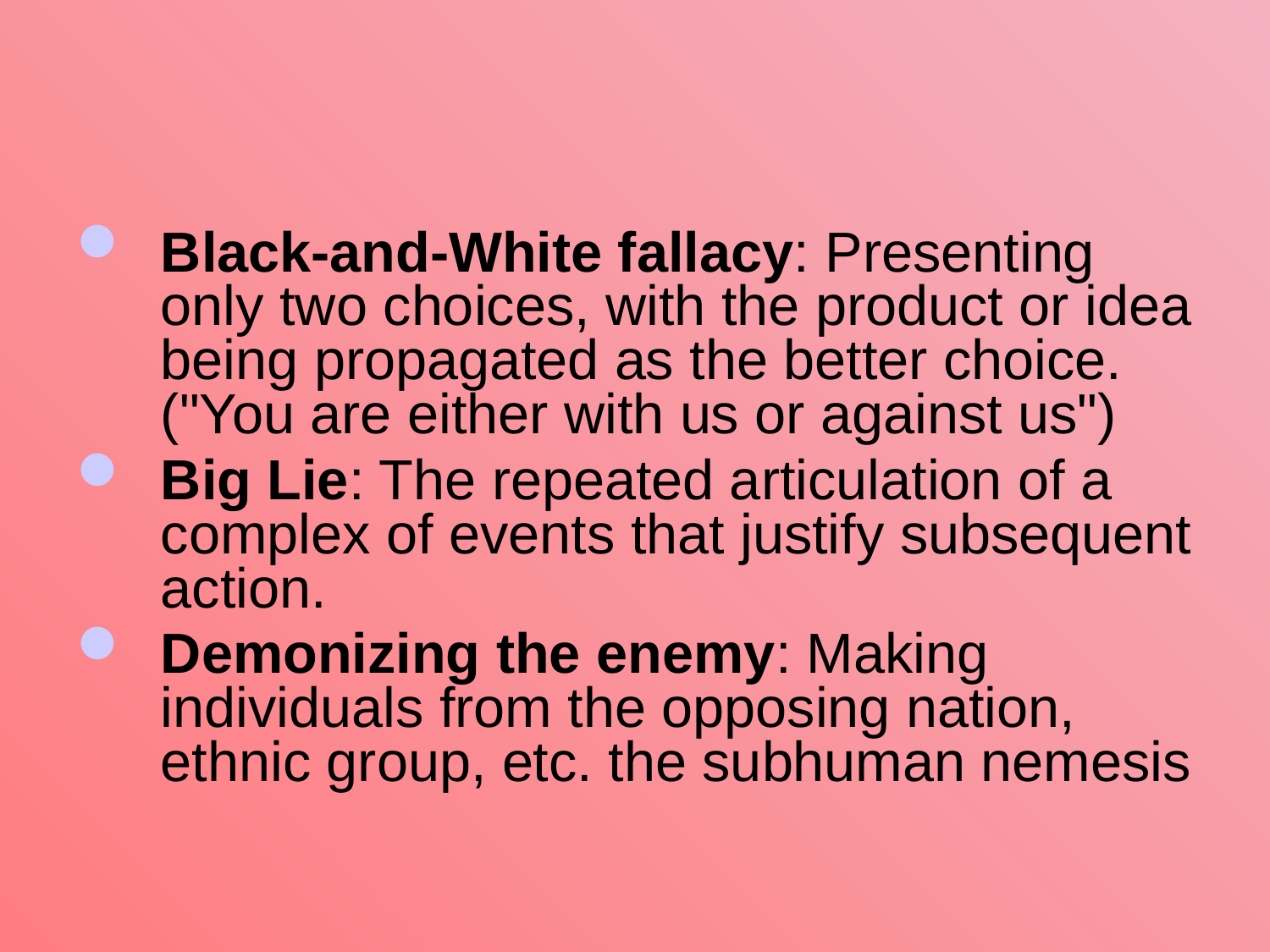

#
Black-and-White fallacy: Presenting only two choices, with the product or idea being propagated as the better choice. ("You are either with us or against us")
Big Lie: The repeated articulation of a complex of events that justify subsequent action.
Demonizing the enemy: Making individuals from the opposing nation, ethnic group, etc. the subhuman nemesis